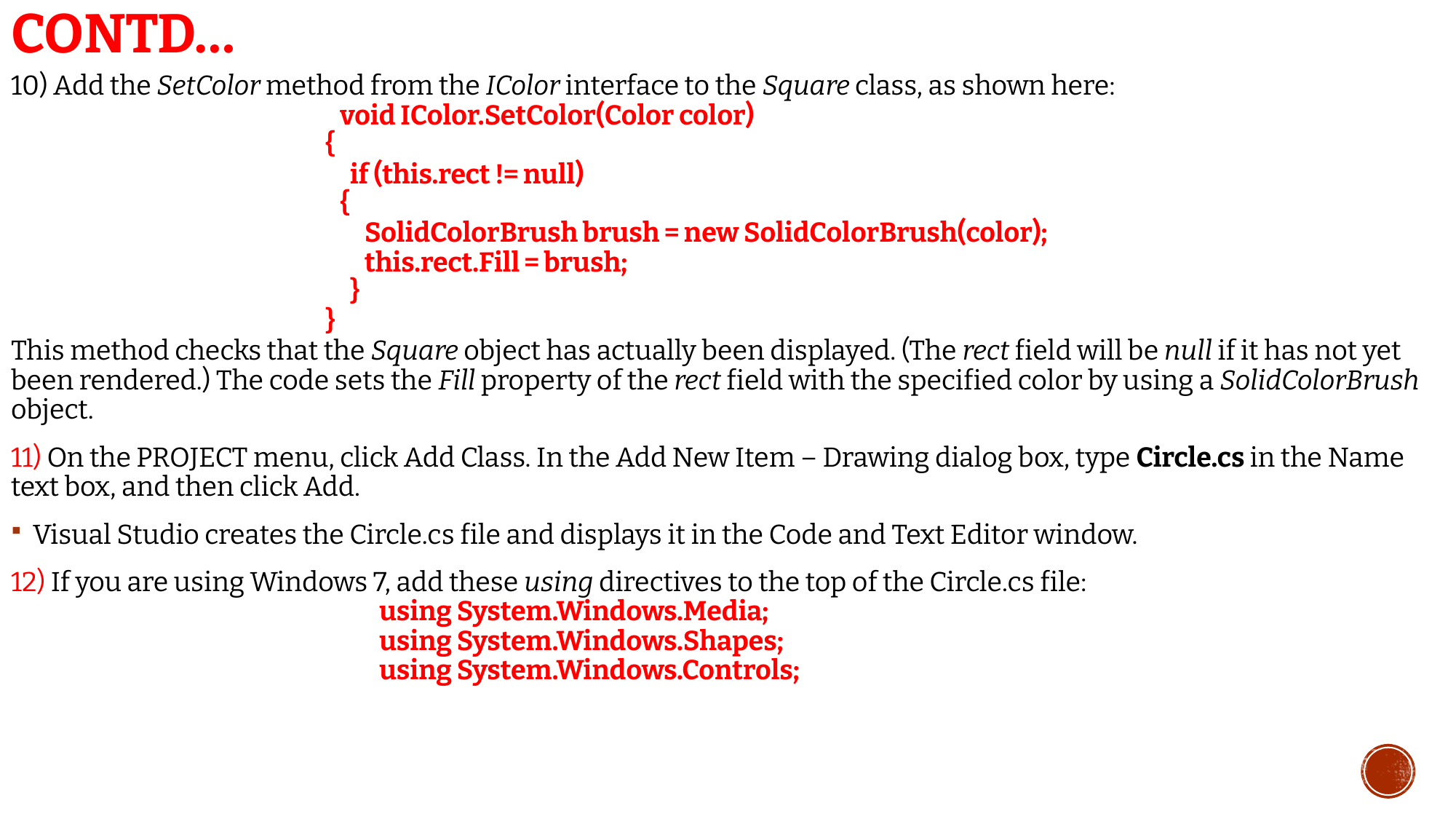

# Contd…
10) Add the SetColor method from the IColor interface to the Square class, as shown here:
                                                                   void IColor.SetColor(Color color)
                                                                {
                                                                     if (this.rect != null)
                                                                   {
                                                                        SolidColorBrush brush = new SolidColorBrush(color);
                                                                        this.rect.Fill = brush;
                                                                     }
                                                                }
This method checks that the Square object has actually been displayed. (The rect field will be null if it has not yet been rendered.) The code sets the Fill property of the rect field with the specified color by using a SolidColorBrush object.
11) On the PROJECT menu, click Add Class. In the Add New Item – Drawing dialog box, type Circle.cs in the Name text box, and then click Add.
Visual Studio creates the Circle.cs file and displays it in the Code and Text Editor window.
12) If you are using Windows 7, add these using directives to the top of the Circle.cs file:
                                                                           using System.Windows.Media;
                                                                           using System.Windows.Shapes;
                                                                           using System.Windows.Controls;